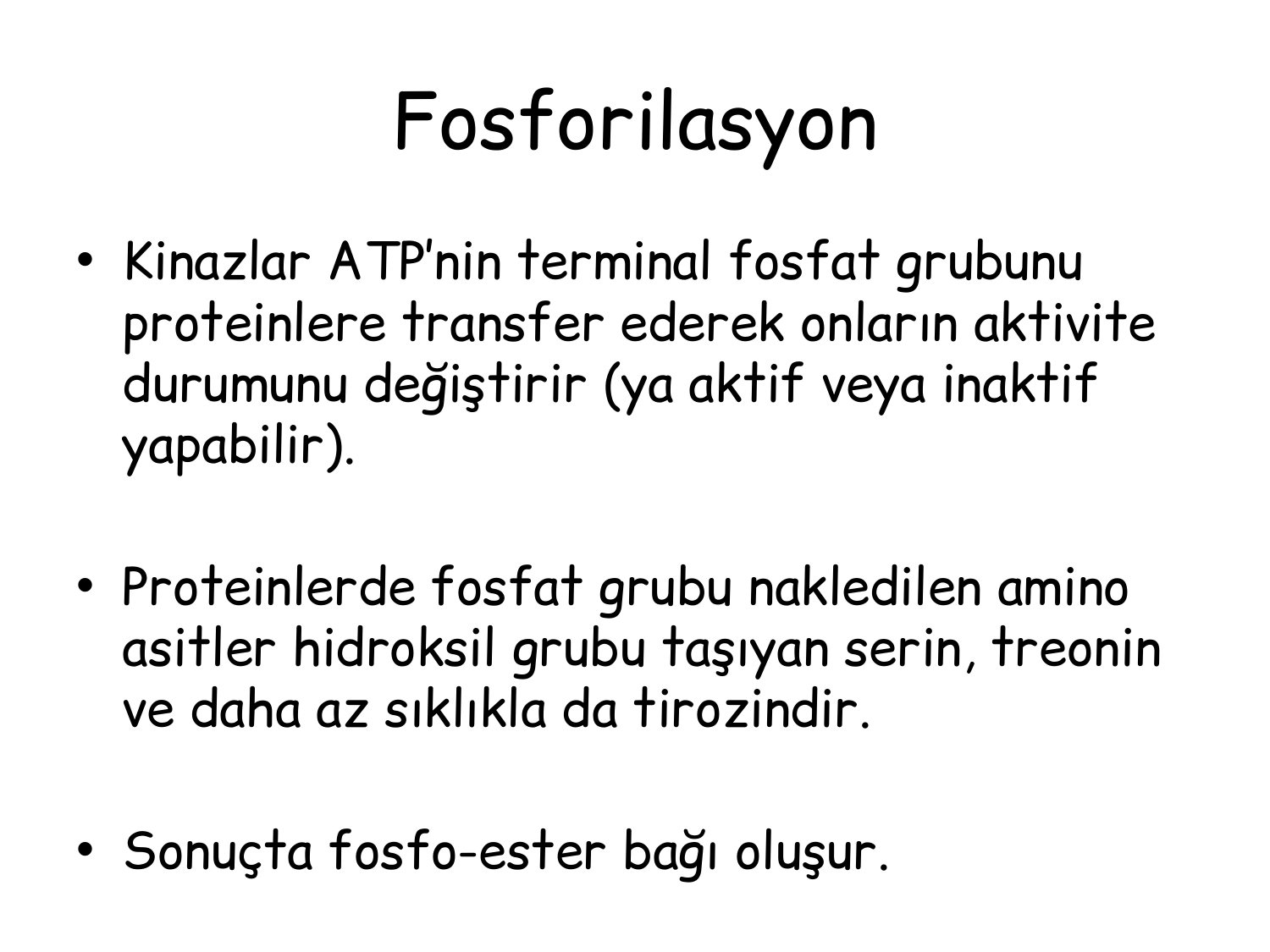

# Fosforilasyon
Kinazlar ATP’nin terminal fosfat grubunu proteinlere transfer ederek onların aktivite durumunu değiştirir (ya aktif veya inaktif yapabilir).

Proteinlerde fosfat grubu nakledilen amino asitler hidroksil grubu taşıyan serin, treonin ve daha az sıklıkla da tirozindir.

Sonuçta fosfo-ester bağı oluşur.